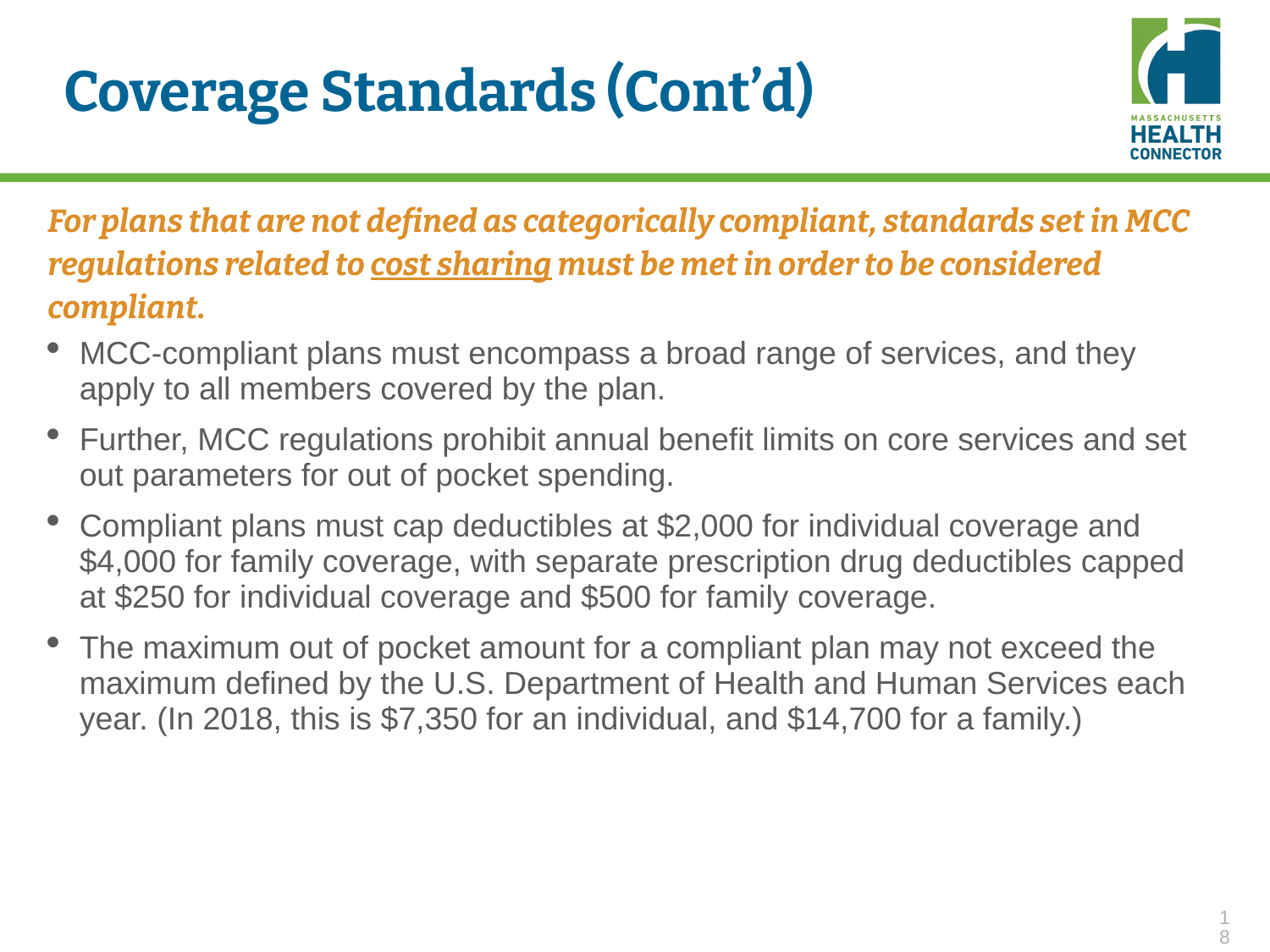

# Coverage Standards (Cont’d)
For plans that are not defined as categorically compliant, standards set in MCC regulations related to cost sharing must be met in order to be considered compliant.
MCC-compliant plans must encompass a broad range of services, and they apply to all members covered by the plan.
Further, MCC regulations prohibit annual benefit limits on core services and set out parameters for out of pocket spending.
Compliant plans must cap deductibles at $2,000 for individual coverage and $4,000 for family coverage, with separate prescription drug deductibles capped at $250 for individual coverage and $500 for family coverage.
The maximum out of pocket amount for a compliant plan may not exceed the maximum defined by the U.S. Department of Health and Human Services each year. (In 2018, this is $7,350 for an individual, and $14,700 for a family.)

18